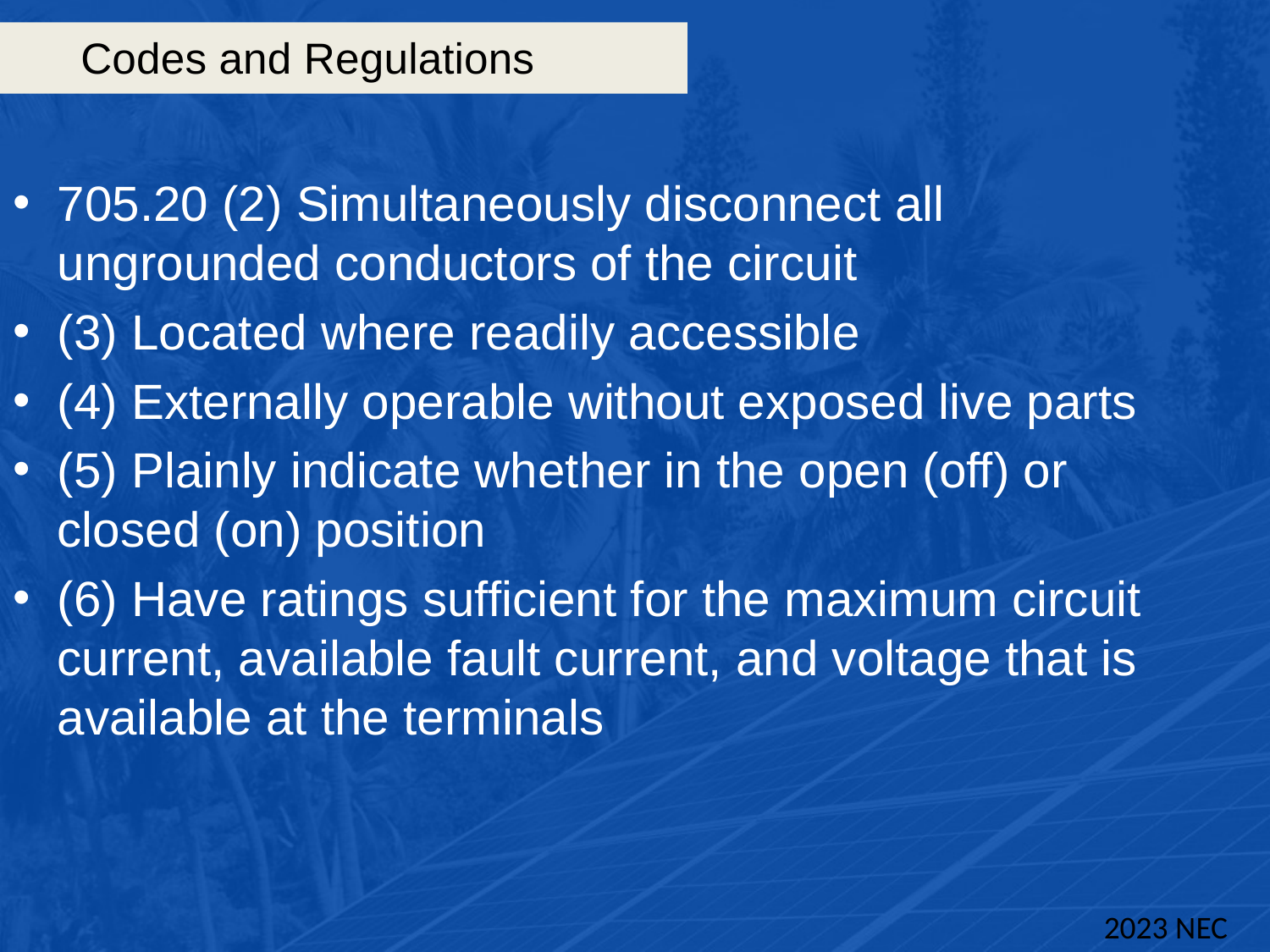

# Codes and Regulations
705.20 (2) Simultaneously disconnect all ungrounded conductors of the circuit
(3) Located where readily accessible
(4) Externally operable without exposed live parts
(5) Plainly indicate whether in the open (off) or closed (on) position
(6) Have ratings sufficient for the maximum circuit current, available fault current, and voltage that is available at the terminals

2023 NEC